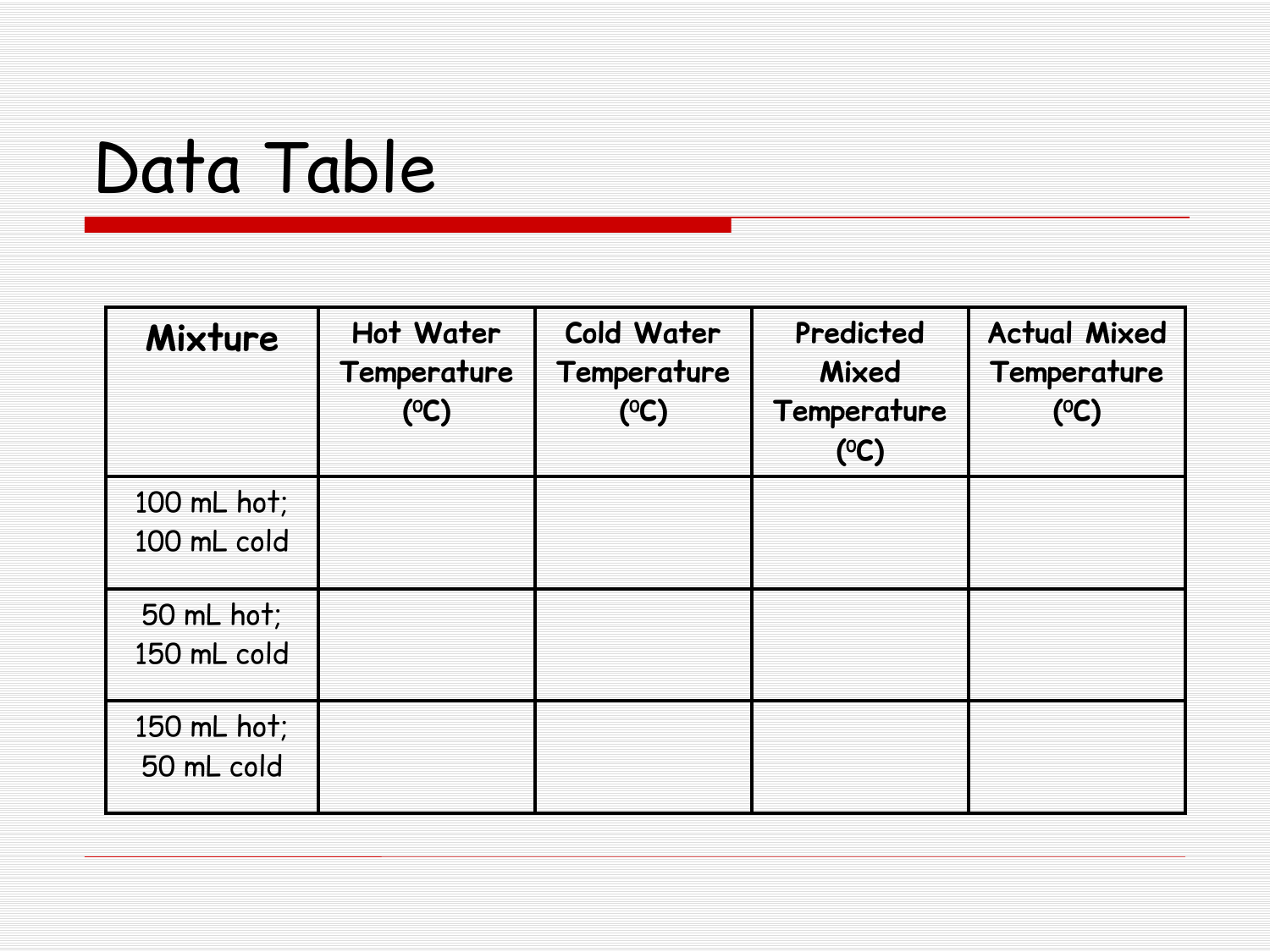

# Data Table
| Mixture | Hot Water Temperature (0C) | Cold Water Temperature (0C) | Predicted Mixed Temperature (0C) | Actual Mixed Temperature (0C) |
| --- | --- | --- | --- | --- |
| 100 mL hot; 100 mL cold |  |  |  |  |
| 50 mL hot; 150 mL cold |  |  |  |  |
| 150 mL hot; 50 mL cold |  |  |  |  |